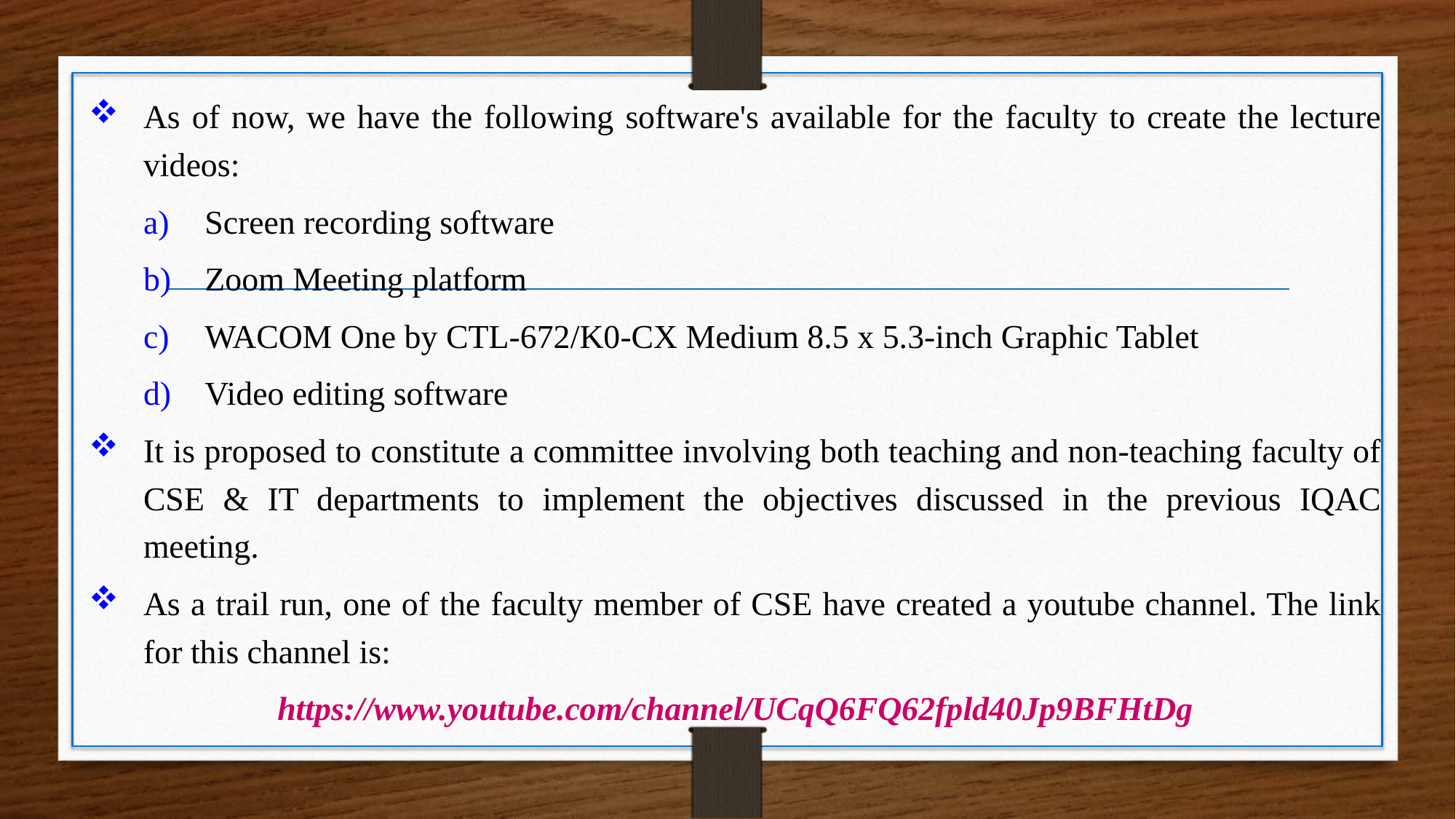

As of now, we have the following software's available for the faculty to create the lecture videos:
Screen recording software
Zoom Meeting platform
WACOM One by CTL-672/K0-CX Medium 8.5 x 5.3-inch Graphic Tablet
Video editing software
It is proposed to constitute a committee involving both teaching and non-teaching faculty of CSE & IT departments to implement the objectives discussed in the previous IQAC meeting.
As a trail run, one of the faculty member of CSE have created a youtube channel. The link for this channel is:
https://www.youtube.com/channel/UCqQ6FQ62fpld40Jp9BFHtDg